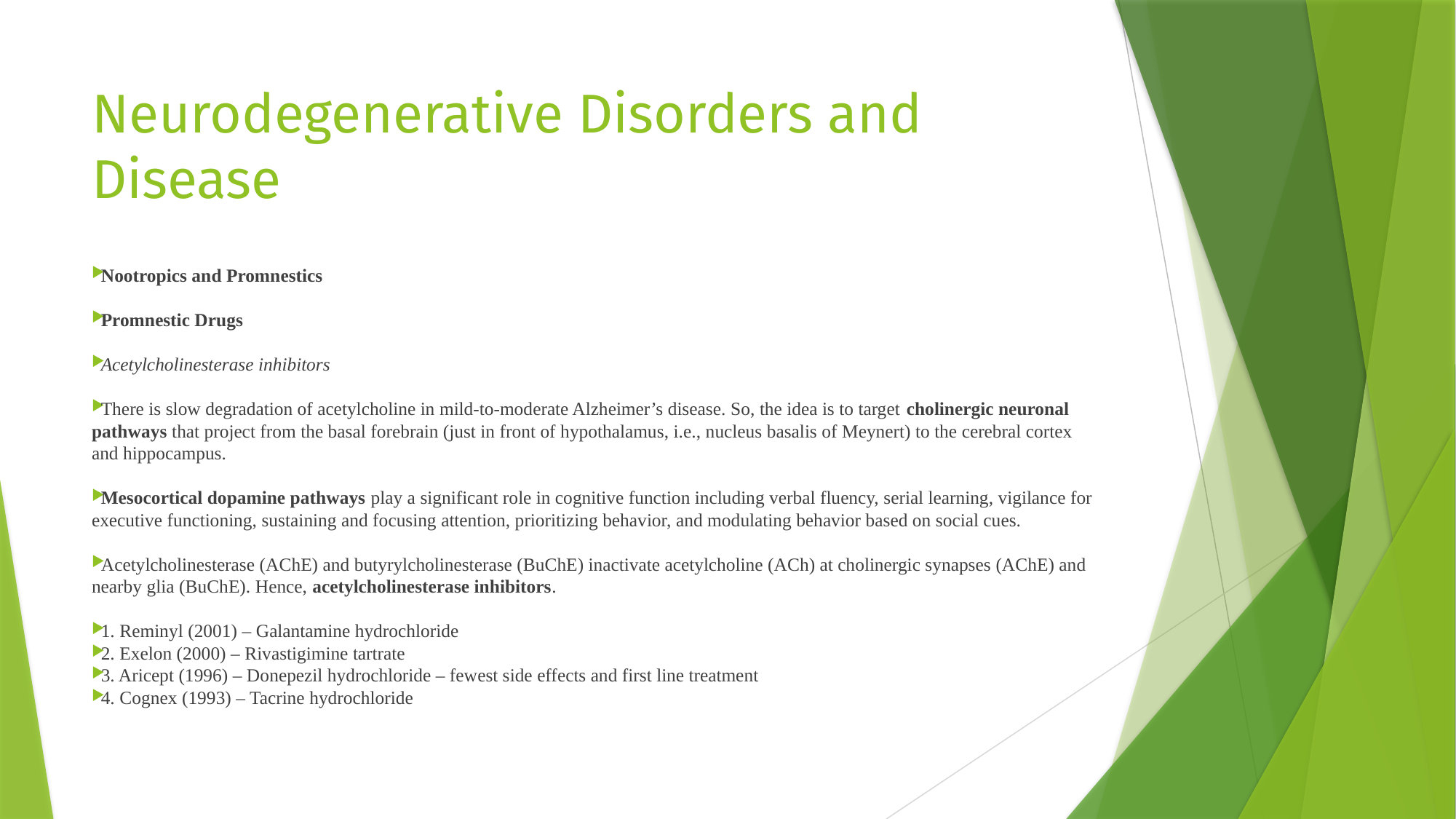

# Neurodegenerative Disorders and Disease
Nootropics and Promnestics

Promnestic Drugs

Acetylcholinesterase inhibitors

There is slow degradation of acetylcholine in mild-to-moderate Alzheimer’s disease. So, the idea is to target cholinergic neuronal pathways that project from the basal forebrain (just in front of hypothalamus, i.e., nucleus basalis of Meynert) to the cerebral cortex and hippocampus.

Mesocortical dopamine pathways play a significant role in cognitive function including verbal fluency, serial learning, vigilance for executive functioning, sustaining and focusing attention, prioritizing behavior, and modulating behavior based on social cues.

Acetylcholinesterase (AChE) and butyrylcholinesterase (BuChE) inactivate acetylcholine (ACh) at cholinergic synapses (AChE) and nearby glia (BuChE). Hence, acetylcholinesterase inhibitors.

1. Reminyl (2001) – Galantamine hydrochloride
2. Exelon (2000) – Rivastigimine tartrate
3. Aricept (1996) – Donepezil hydrochloride – fewest side effects and first line treatment
4. Cognex (1993) – Tacrine hydrochloride